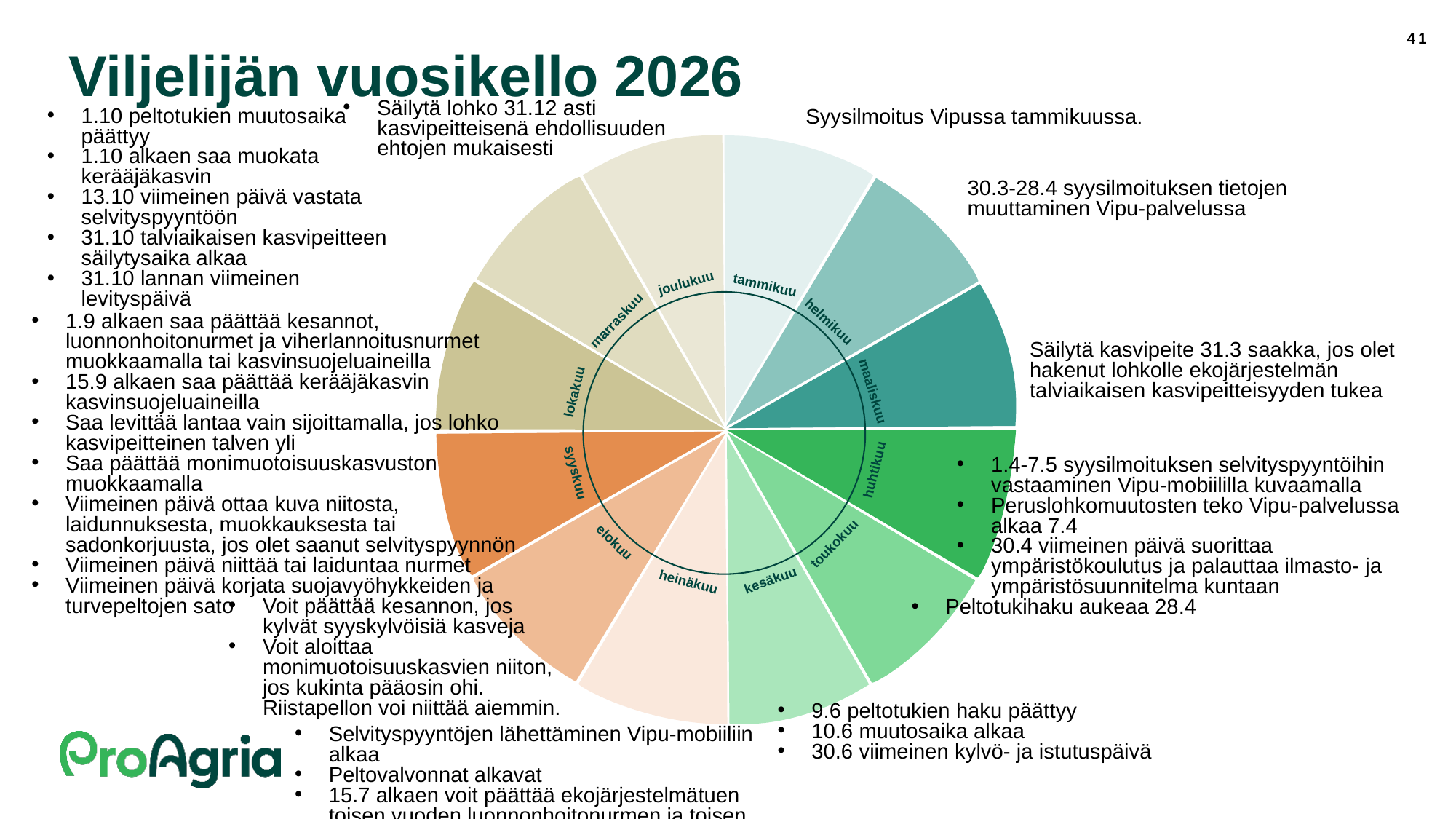

41
Viljelijän vuosikello 2026
Säilytä lohko 31.12 asti kasvipeitteisenä ehdollisuuden ehtojen mukaisesti
1.10 peltotukien muutosaika päättyy
1.10 alkaen saa muokata kerääjäkasvin
13.10 viimeinen päivä vastata selvityspyyntöön
31.10 talviaikaisen kasvipeitteen säilytysaika alkaa
31.10 lannan viimeinen levityspäivä
Syysilmoitus Vipussa tammikuussa.
30.3-28.4 syysilmoituksen tietojen muuttaminen Vipu-palvelussa

1.9 alkaen saa päättää kesannot, luonnonhoitonurmet ja viherlannoitusnurmet muokkaamalla tai kasvinsuojeluaineilla
15.9 alkaen saa päättää kerääjäkasvin kasvinsuojeluaineilla
Saa levittää lantaa vain sijoittamalla, jos lohko kasvipeitteinen talven yli
Saa päättää monimuotoisuuskasvuston muokkaamalla
Viimeinen päivä ottaa kuva niitosta, laidunnuksesta, muokkauksesta tai sadonkorjuusta, jos olet saanut selvityspyynnön
Viimeinen päivä niittää tai laiduntaa nurmet
Viimeinen päivä korjata suojavyöhykkeiden ja turvepeltojen sato

Säilytä kasvipeite 31.3 saakka, jos olet hakenut lohkolle ekojärjestelmän talviaikaisen kasvipeitteisyyden tukea
1.4-7.5 syysilmoituksen selvityspyyntöihin vastaaminen Vipu-mobiililla kuvaamalla
Peruslohkomuutosten teko Vipu-palvelussa alkaa 7.4
30.4 viimeinen päivä suorittaa ympäristökoulutus ja palauttaa ilmasto- ja ympäristösuunnitelma kuntaan
Voit päättää kesannon, jos kylvät syyskylvöisiä kasveja
Voit aloittaa monimuotoisuuskasvien niiton, jos kukinta pääosin ohi. Riistapellon voi niittää aiemmin.
Peltotukihaku aukeaa 28.4
9.6 peltotukien haku päättyy
10.6 muutosaika alkaa
30.6 viimeinen kylvö- ja istutuspäivä

Selvityspyyntöjen lähettäminen Vipu-mobiiliin alkaa
Peltovalvonnat alkavat
15.7 alkaen voit päättää ekojärjestelmätuen toisen vuoden luonnonhoitonurmen ja toisen tai kolmannen vuoden viherlannoitusnurmen, jos kylvät syyskylvöisiä kasveja